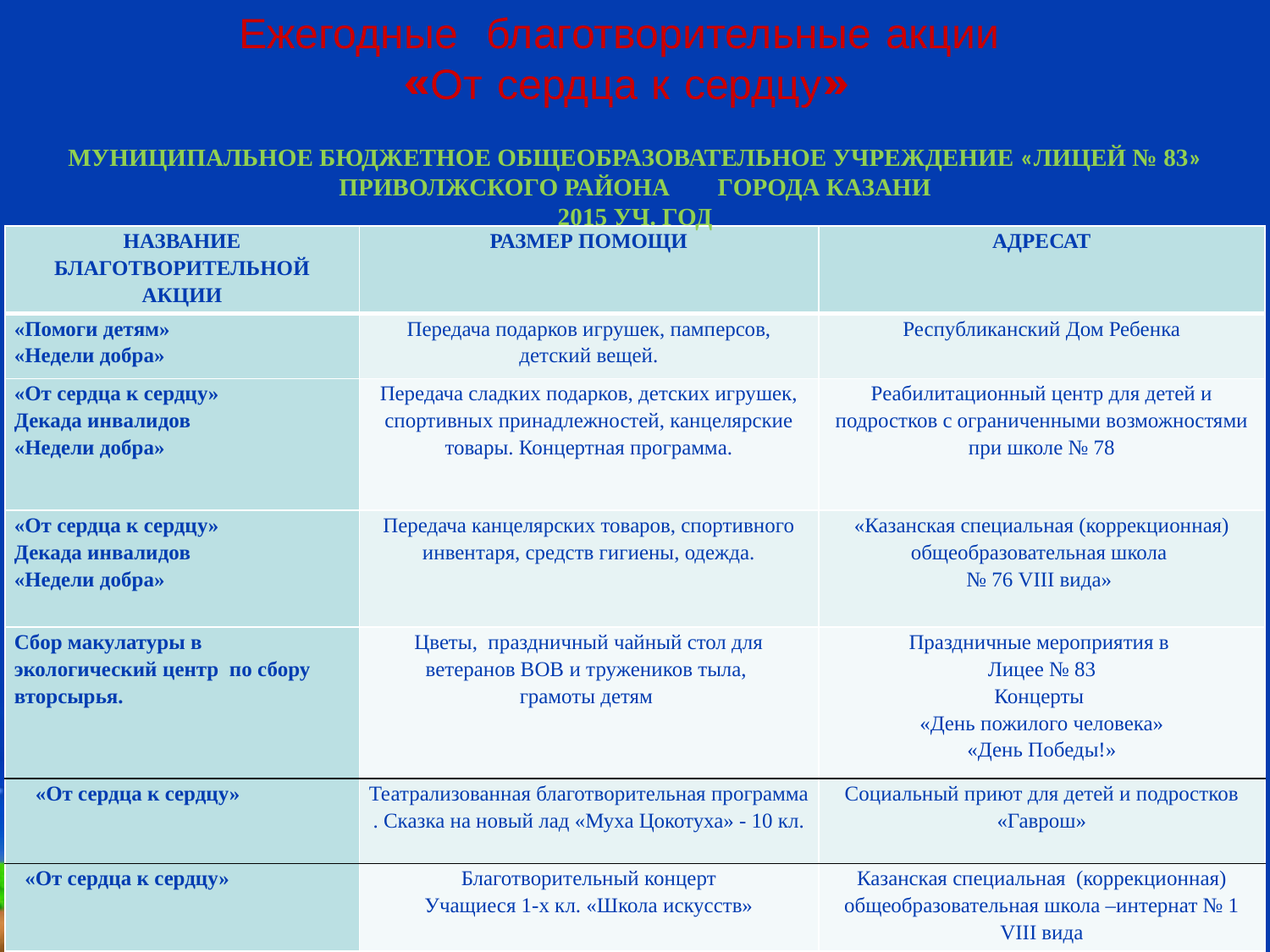

# Ежегодные  благотворительные акции «От сердца к сердцу»
МУНИЦИПАЛЬНОЕ БЮДЖЕТНОЕ ОБЩЕОБРАЗОВАТЕЛЬНОЕ УЧРЕЖДЕНИЕ «ЛИЦЕЙ № 83» ПРИВОЛЖСКОГО РАЙОНА       ГОРОДА КАЗАНИ
2015 УЧ. ГОД

| НАЗВАНИЕ БЛАГОТВОРИТЕЛЬНОЙ АКЦИИ | РАЗМЕР ПОМОЩИ | АДРЕСАТ |
| --- | --- | --- |
| «Помоги детям» «Недели добра» | Передача подарков игрушек, памперсов, детский вещей. | Республиканский Дом Ребенка |
| «От сердца к сердцу» Декада инвалидов «Недели добра» | Передача сладких подарков, детских игрушек, спортивных принадлежностей, канцелярские товары. Концертная программа. | Реабилитационный центр для детей и подростков с ограниченными возможностями при школе № 78 |
| «От сердца к сердцу» Декада инвалидов «Недели добра» | Передача канцелярских товаров, спортивного инвентаря, средств гигиены, одежда. | «Казанская специальная (коррекционная) общеобразовательная школа № 76 VIII вида» |
| Сбор макулатуры в экологический центр по сбору вторсырья. | Цветы, праздничный чайный стол для ветеранов ВОВ и тружеников тыла, грамоты детям | Праздничные мероприятия в Лицее № 83 Концерты «День пожилого человека» «День Победы!» |
| «От сердца к сердцу» | Театрализованная благотворительная программа . Сказка на новый лад «Муха Цокотуха» - 10 кл. | Социальный приют для детей и подростков «Гаврош» |
| «От сердца к сердцу» | Благотворительный концерт Учащиеся 1-х кл. «Школа искусств» | Казанская специальная (коррекционная) общеобразовательная школа –интернат № 1 VIII вида |